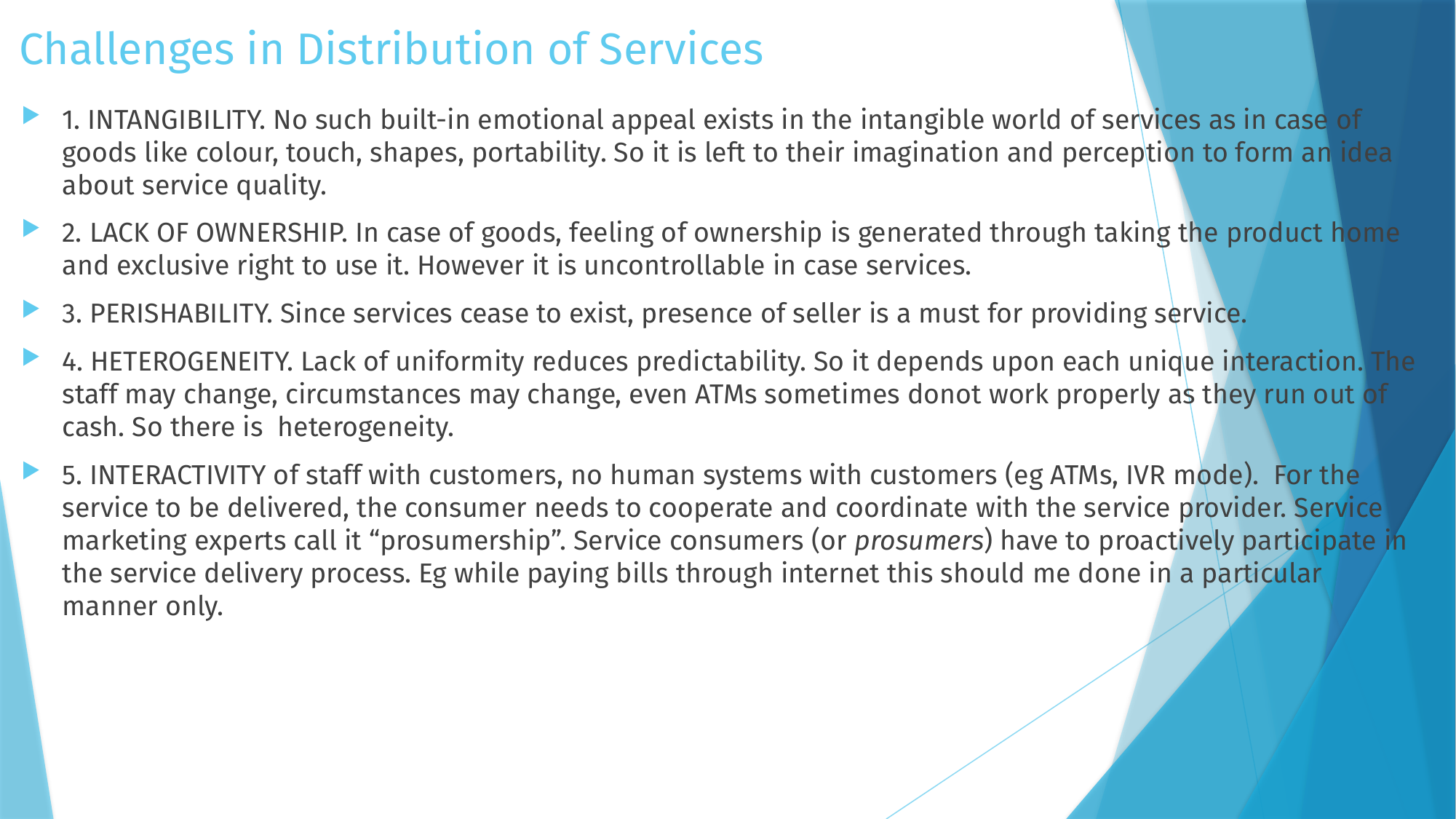

# Challenges in Distribution of Services
1. INTANGIBILITY. No such built-in emotional appeal exists in the intangible world of services as in case of goods like colour, touch, shapes, portability. So it is left to their imagination and perception to form an idea about service quality.
2. LACK OF OWNERSHIP. In case of goods, feeling of ownership is generated through taking the product home and exclusive right to use it. However it is uncontrollable in case services.
3. PERISHABILITY. Since services cease to exist, presence of seller is a must for providing service.
4. HETEROGENEITY. Lack of uniformity reduces predictability. So it depends upon each unique interaction. The staff may change, circumstances may change, even ATMs sometimes donot work properly as they run out of cash. So there is  heterogeneity.
5. INTERACTIVITY of staff with customers, no human systems with customers (eg ATMs, IVR mode).  For the service to be delivered, the consumer needs to cooperate and coordinate with the service provider. Service marketing experts call it “prosumership”. Service consumers (or prosumers) have to proactively participate in the service delivery process. Eg while paying bills through internet this should me done in a particular manner only.